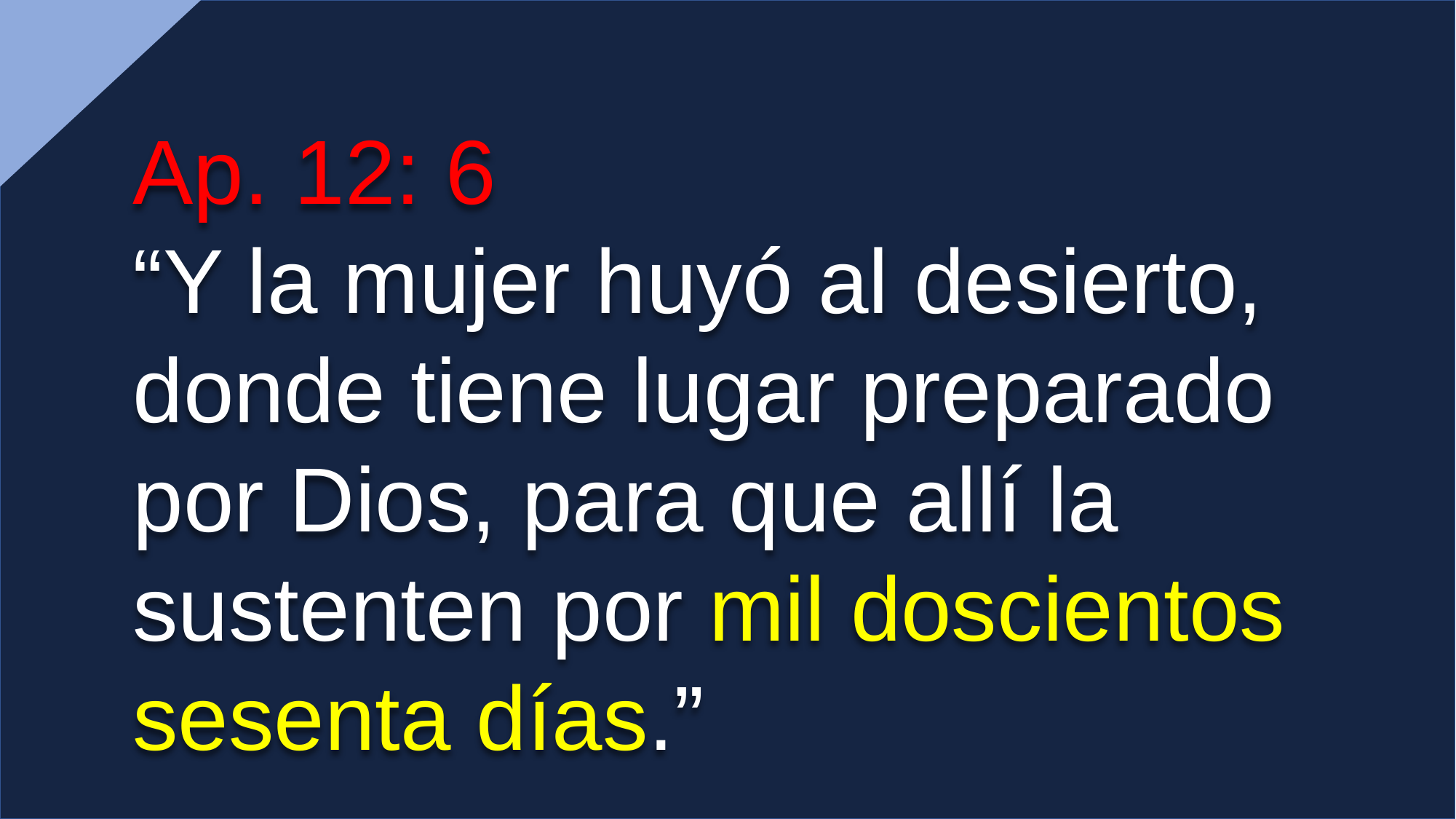

Ap. 12: 6
“Y la mujer huyó al desierto, donde tiene lugar preparado por Dios, para que allí la sustenten por mil doscientos sesenta días.”